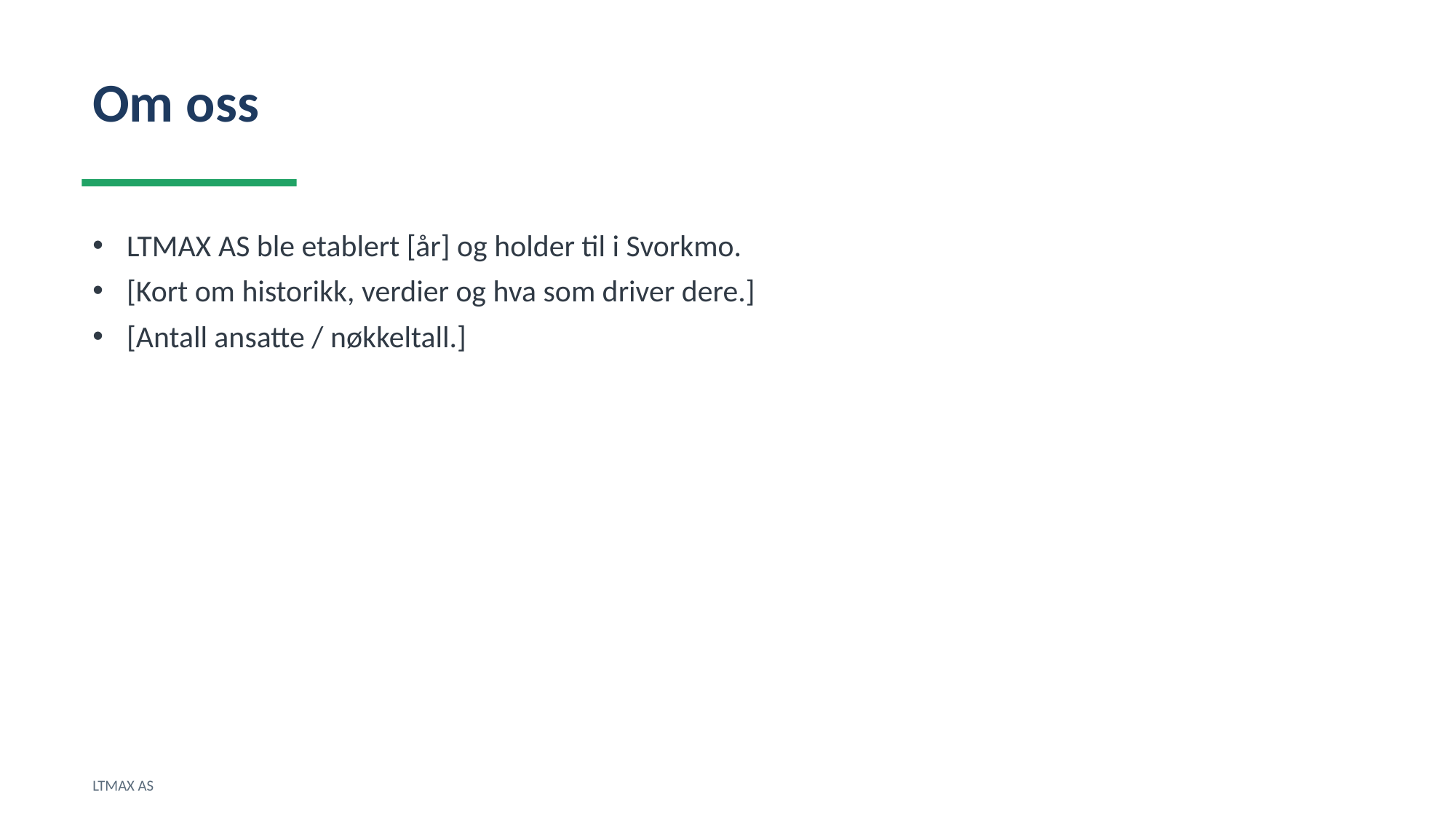

Om oss

LTMAX AS ble etablert [år] og holder til i Svorkmo.
[Kort om historikk, verdier og hva som driver dere.]
[Antall ansatte / nøkkeltall.]
LTMAX AS